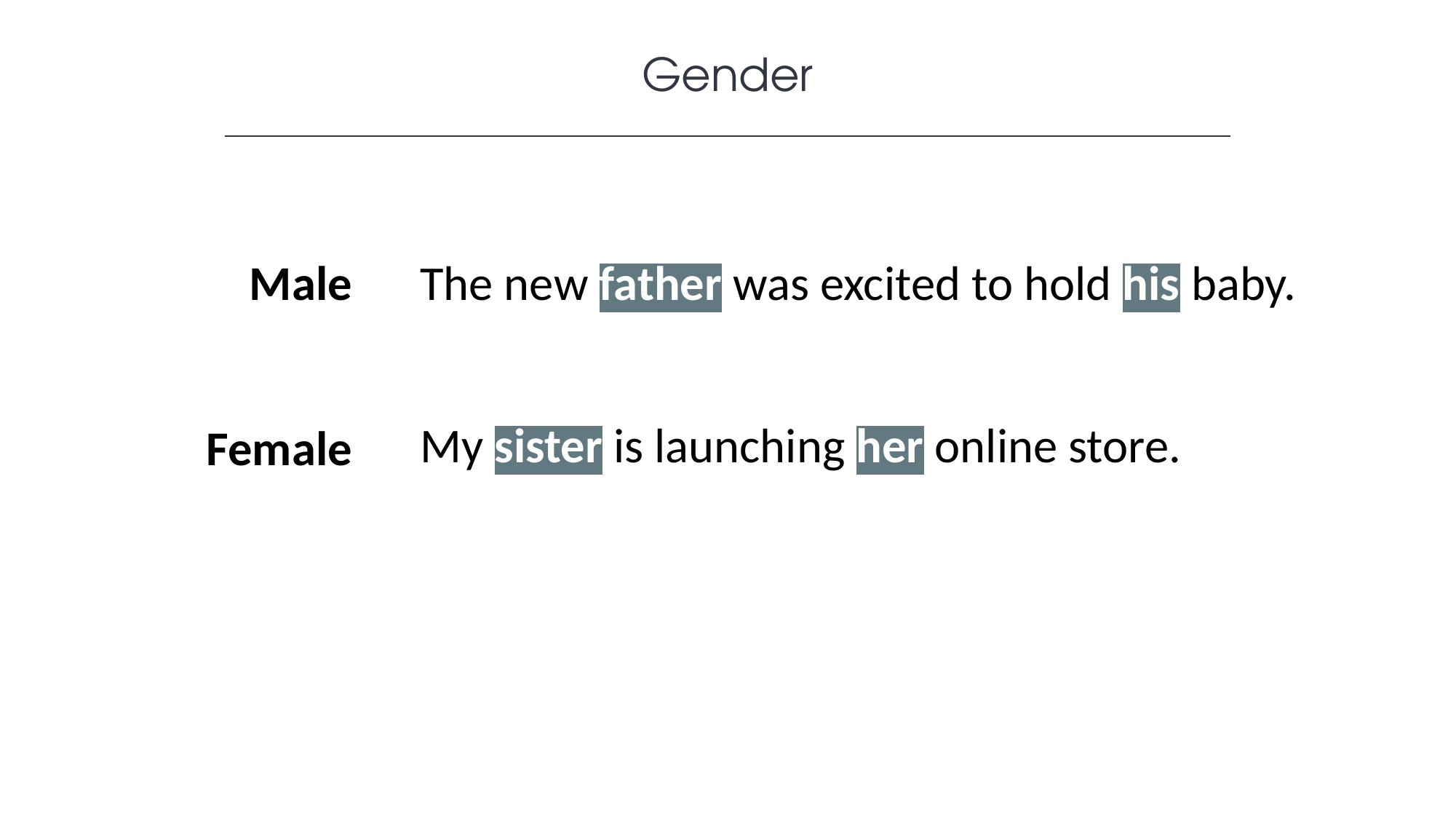

Gender
Male
The new father was excited to hold his baby.
My sister is launching her online store.
Female